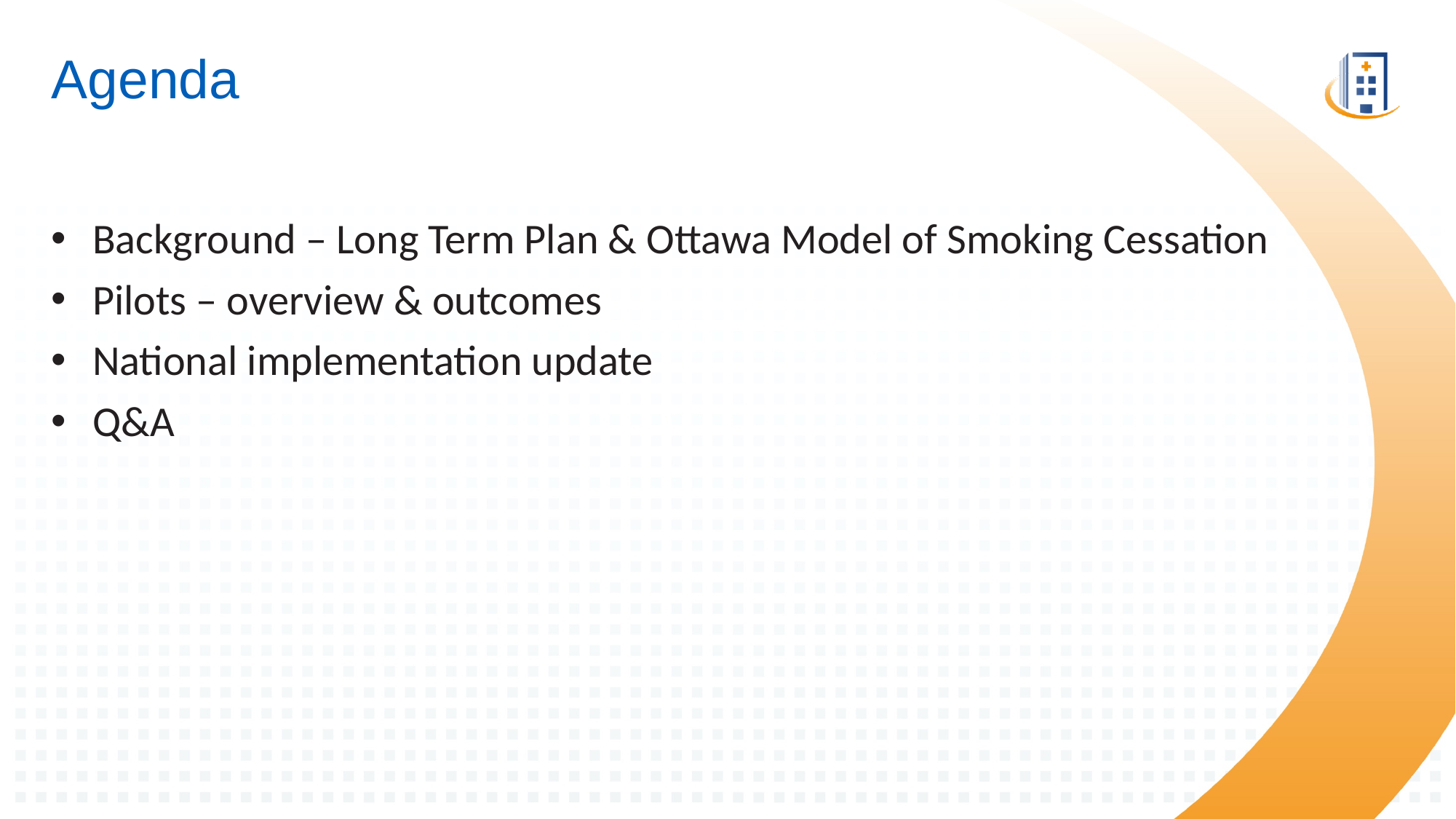

# Agenda
Background – Long Term Plan & Ottawa Model of Smoking Cessation
Pilots – overview & outcomes
National implementation update
Q&A